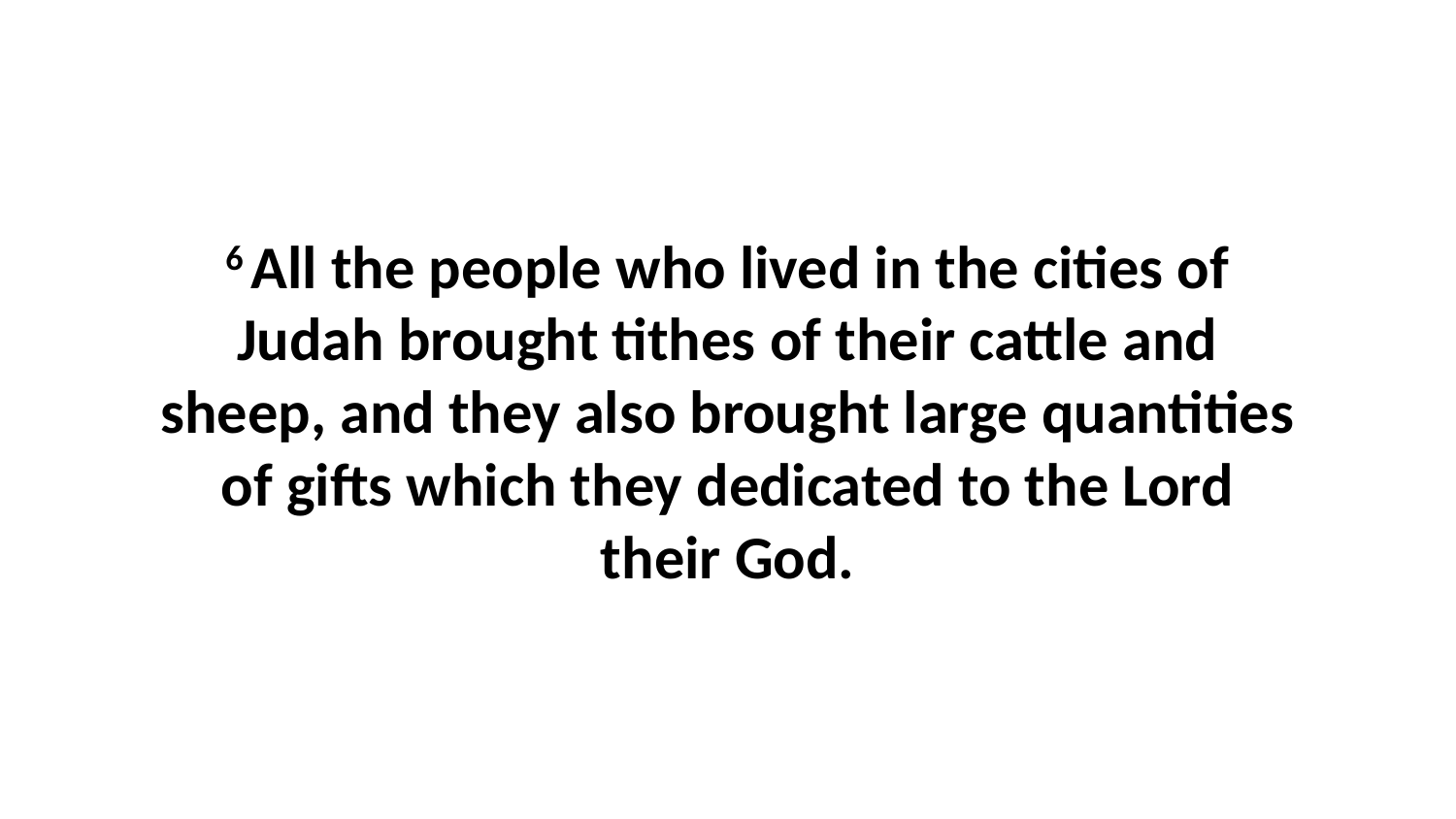

6 All the people who lived in the cities of Judah brought tithes of their cattle and sheep, and they also brought large quantities of gifts which they dedicated to the Lord their God.